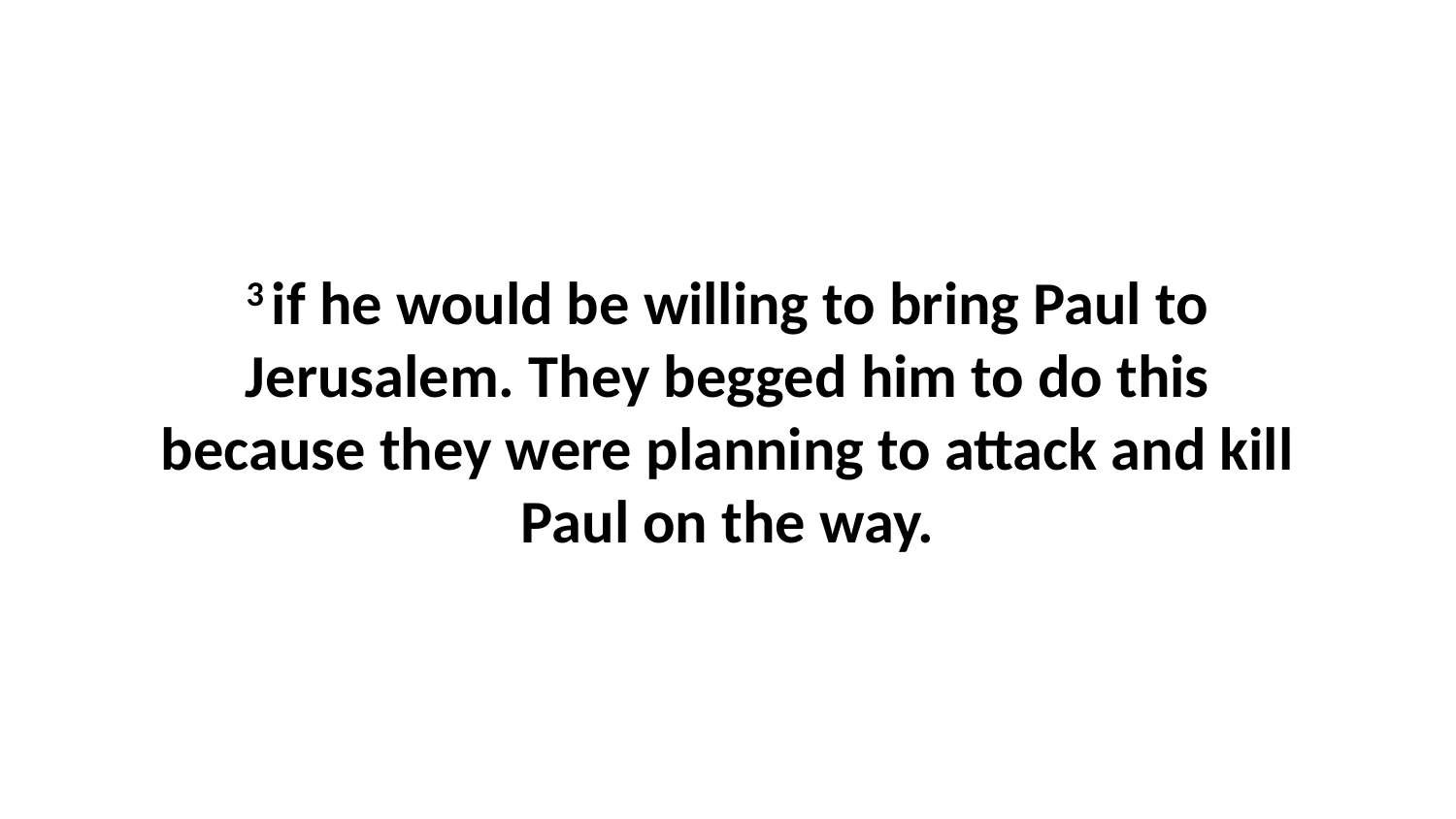

3 if he would be willing to bring Paul to Jerusalem. They begged him to do this because they were planning to attack and kill Paul on the way.